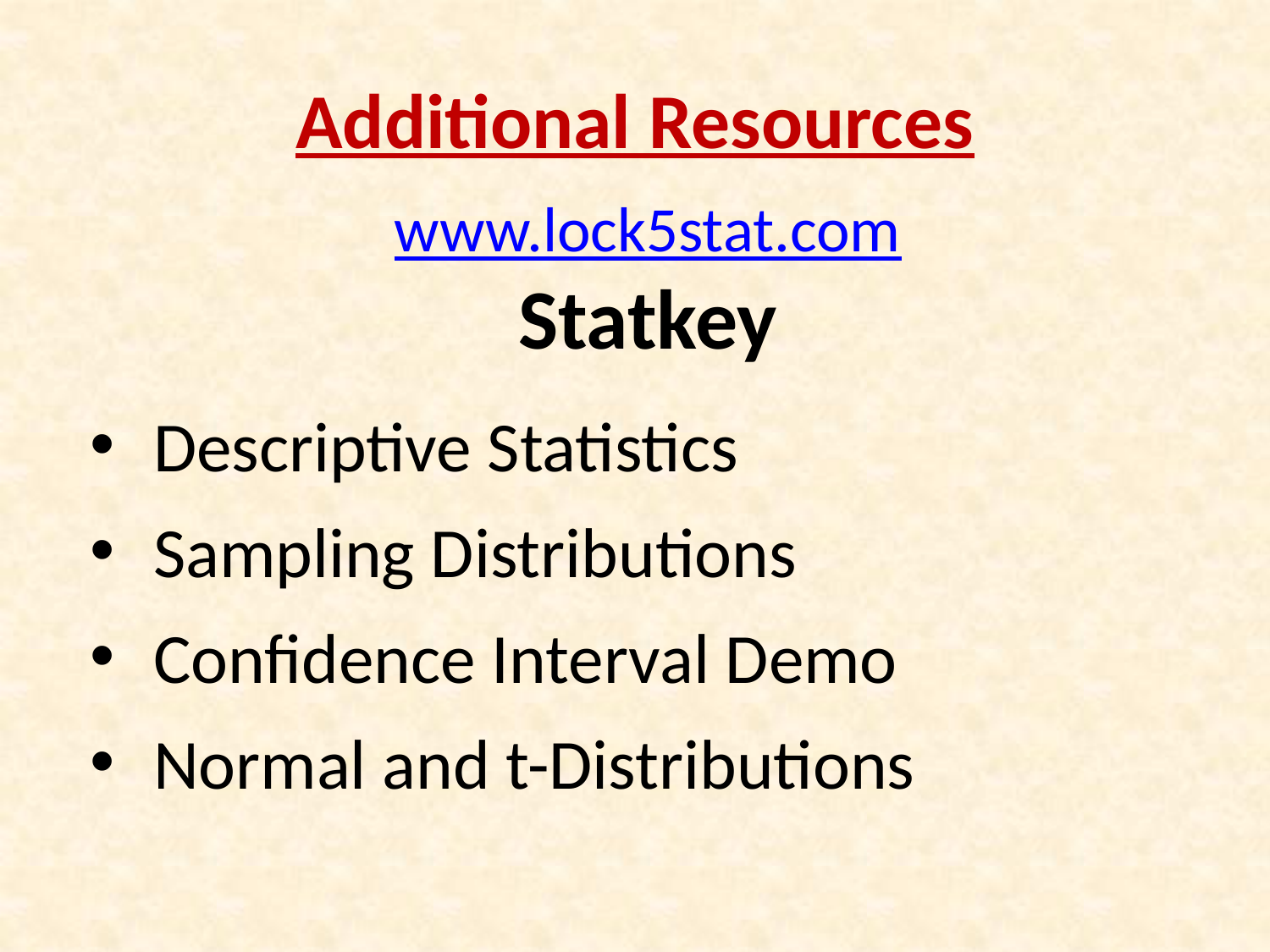

# Additional Resources
www.lock5stat.com
Statkey
Descriptive Statistics
Sampling Distributions
Confidence Interval Demo
Normal and t-Distributions